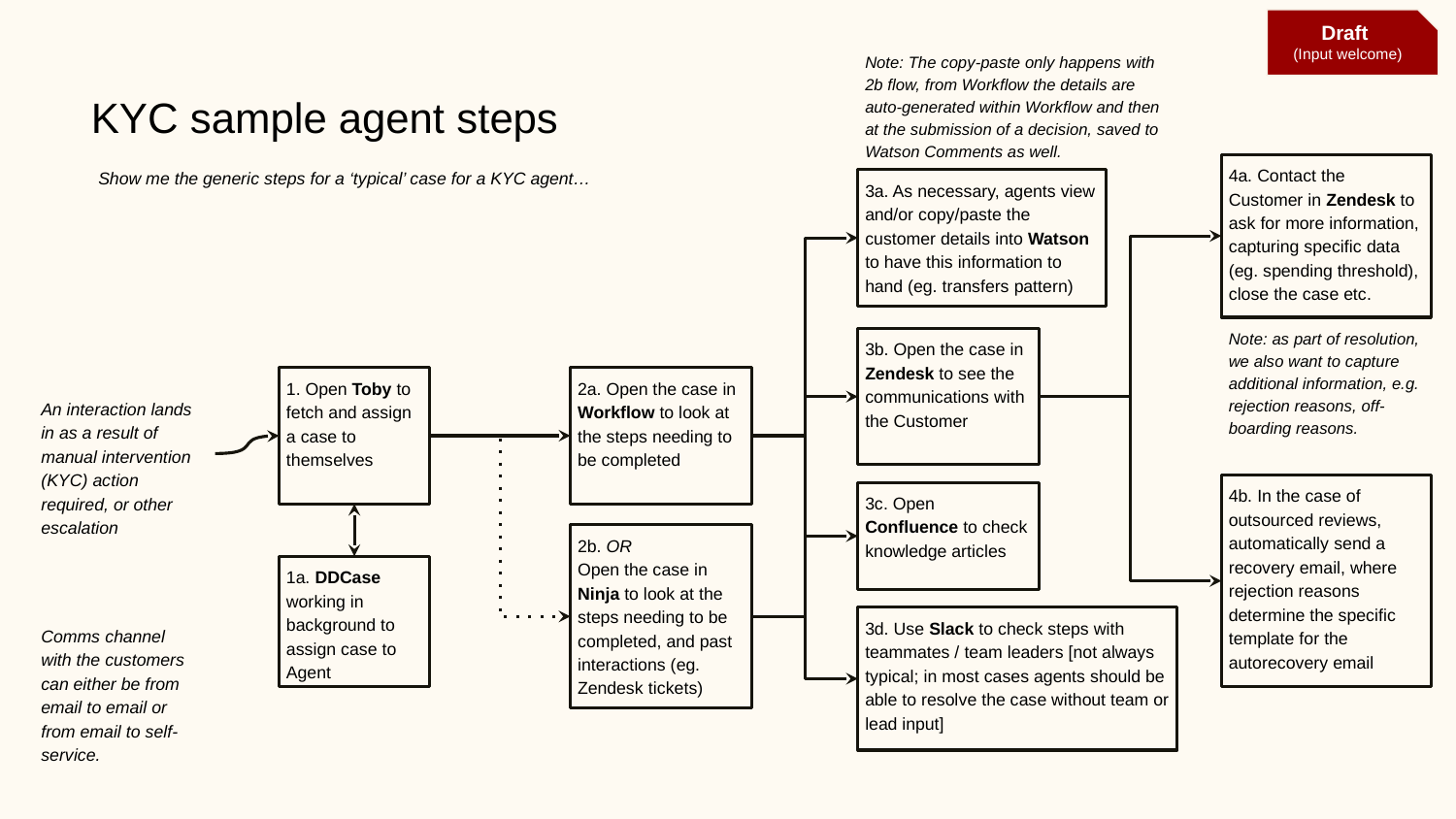

Draft
(Input welcome)
Note: The copy-paste only happens with 2b flow, from Workflow the details are auto-generated within Workflow and then at the submission of a decision, saved to Watson Comments as well.

KYC sample agent steps
4a. Contact the Customer in Zendesk to ask for more information, capturing specific data (eg. spending threshold), close the case etc.
Show me the generic steps for a ‘typical’ case for a KYC agent…
3a. As necessary, agents view and/or copy/paste the customer details into Watson to have this information to hand (eg. transfers pattern)
Note: as part of resolution, we also want to capture additional information, e.g. rejection reasons, off-boarding reasons.
3b. Open the case in Zendesk to see the communications with the Customer
1. Open Toby to fetch and assign a case to themselves
2a. Open the case in Workflow to look at the steps needing to be completed
An interaction lands in as a result of manual intervention (KYC) action required, or other  escalation
4b. In the case of outsourced reviews, automatically send a recovery email, where rejection reasons determine the specific template for the autorecovery email
3c. Open Confluence to check knowledge articles
2b. OR
Open the case in Ninja to look at the steps needing to be completed, and past interactions (eg. Zendesk tickets)
1a. DDCase working in background to assign case to Agent
3d. Use Slack to check steps with teammates / team leaders [not always typical; in most cases agents should be able to resolve the case without team or lead input]
Comms channel with the customers can either be from email to email or from email to self-service.